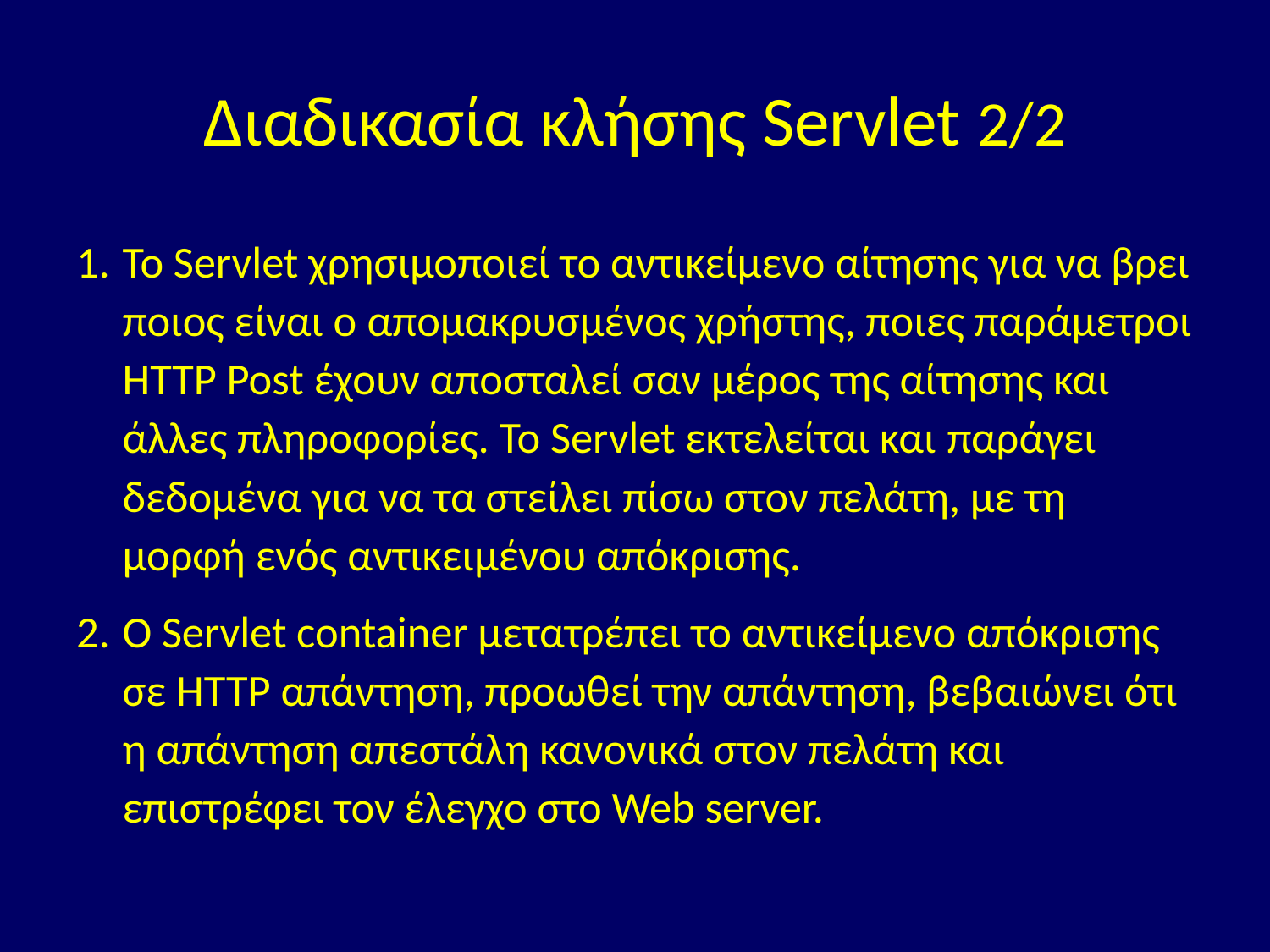

# Διαδικασία κλήσης Servlet 2/2
Το Servlet χρησιμοποιεί το αντικείμενο αίτησης για να βρει ποιος είναι ο απομακρυσμένος χρήστης, ποιες παράμετροι HTTP Post έχουν αποσταλεί σαν μέρος της αίτησης και άλλες πληροφορίες. Το Servlet εκτελείται και παράγει δεδομένα για να τα στείλει πίσω στον πελάτη, με τη μορφή ενός αντικειμένου απόκρισης.
Ο Servlet container μετατρέπει το αντικείμενο απόκρισης σε HTTP απάντηση, προωθεί την απάντηση, βεβαιώνει ότι η απάντηση απεστάλη κανονικά στον πελάτη και επιστρέφει τον έλεγχο στο Web server.